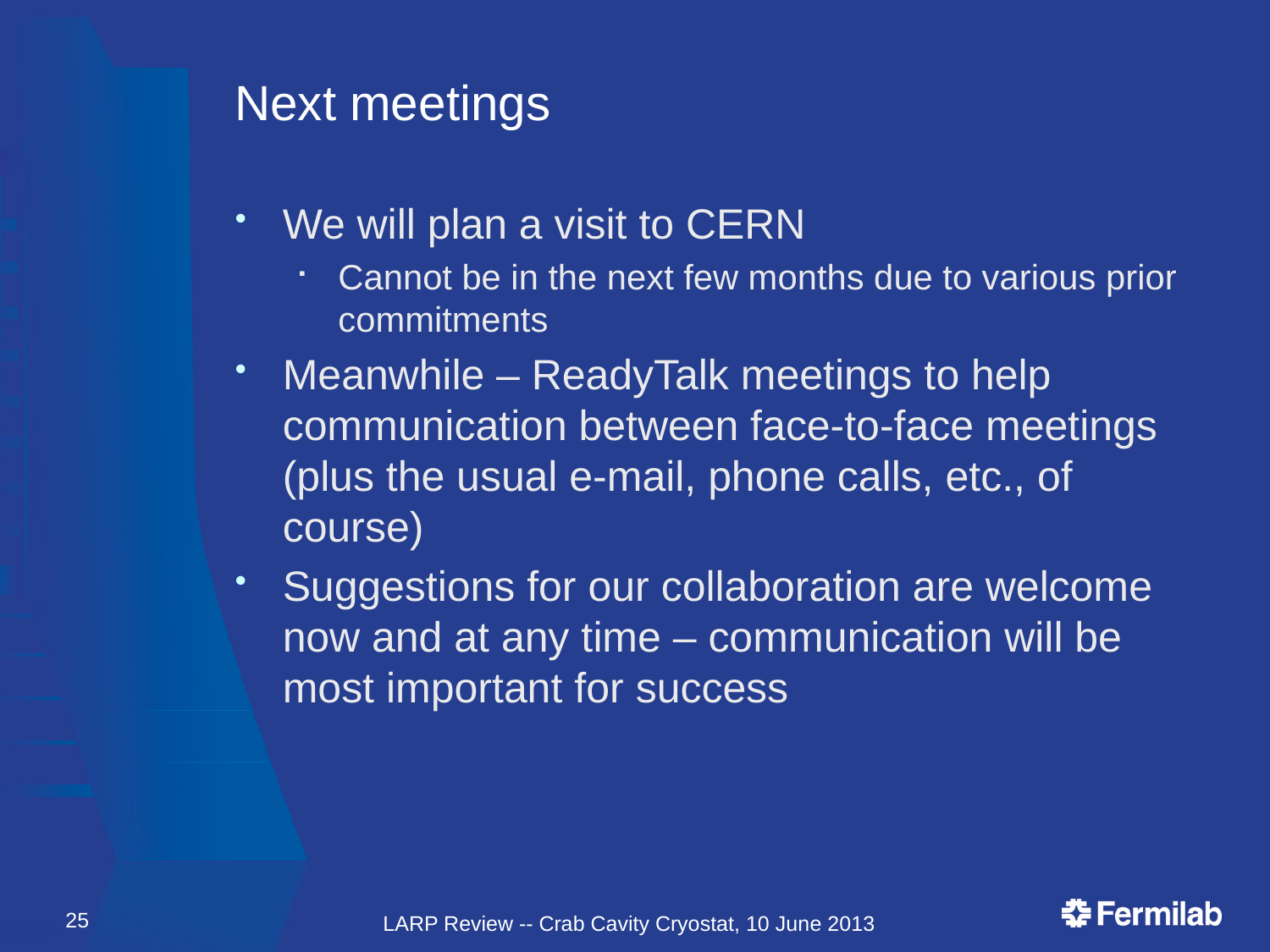

# Next meetings
We will plan a visit to CERN
Cannot be in the next few months due to various prior commitments
Meanwhile – ReadyTalk meetings to help communication between face-to-face meetings (plus the usual e-mail, phone calls, etc., of course)
Suggestions for our collaboration are welcome now and at any time – communication will be most important for success
25
LARP Review -- Crab Cavity Cryostat, 10 June 2013